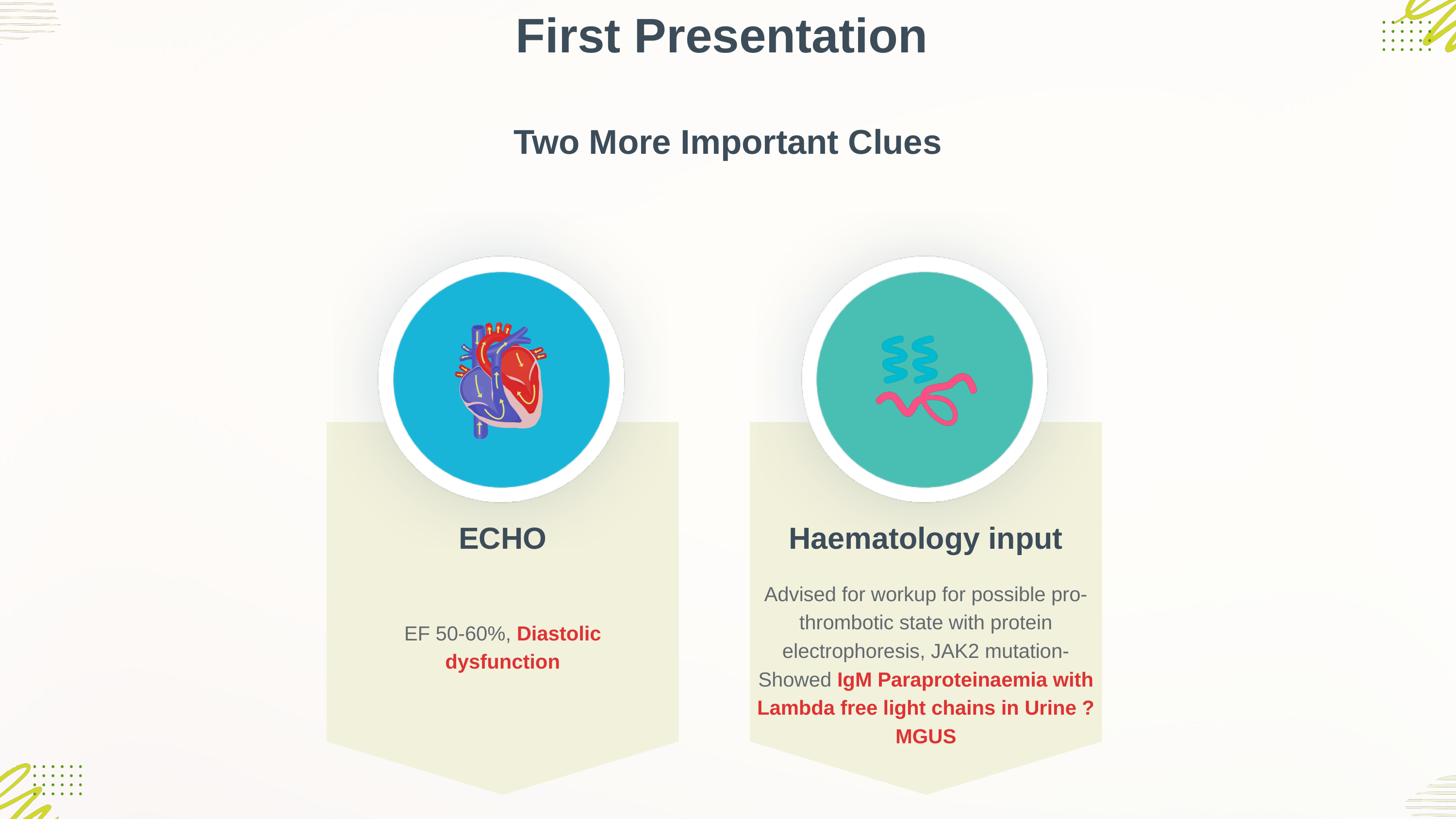

First Presentation

Two More Important Clues

ECHO
Haematology input
Advised for workup for possible pro-thrombotic state with protein electrophoresis, JAK2 mutation- Showed IgM Paraproteinaemia with Lambda free light chains in Urine ?MGUS
EF 50-60%, Diastolic dysfunction